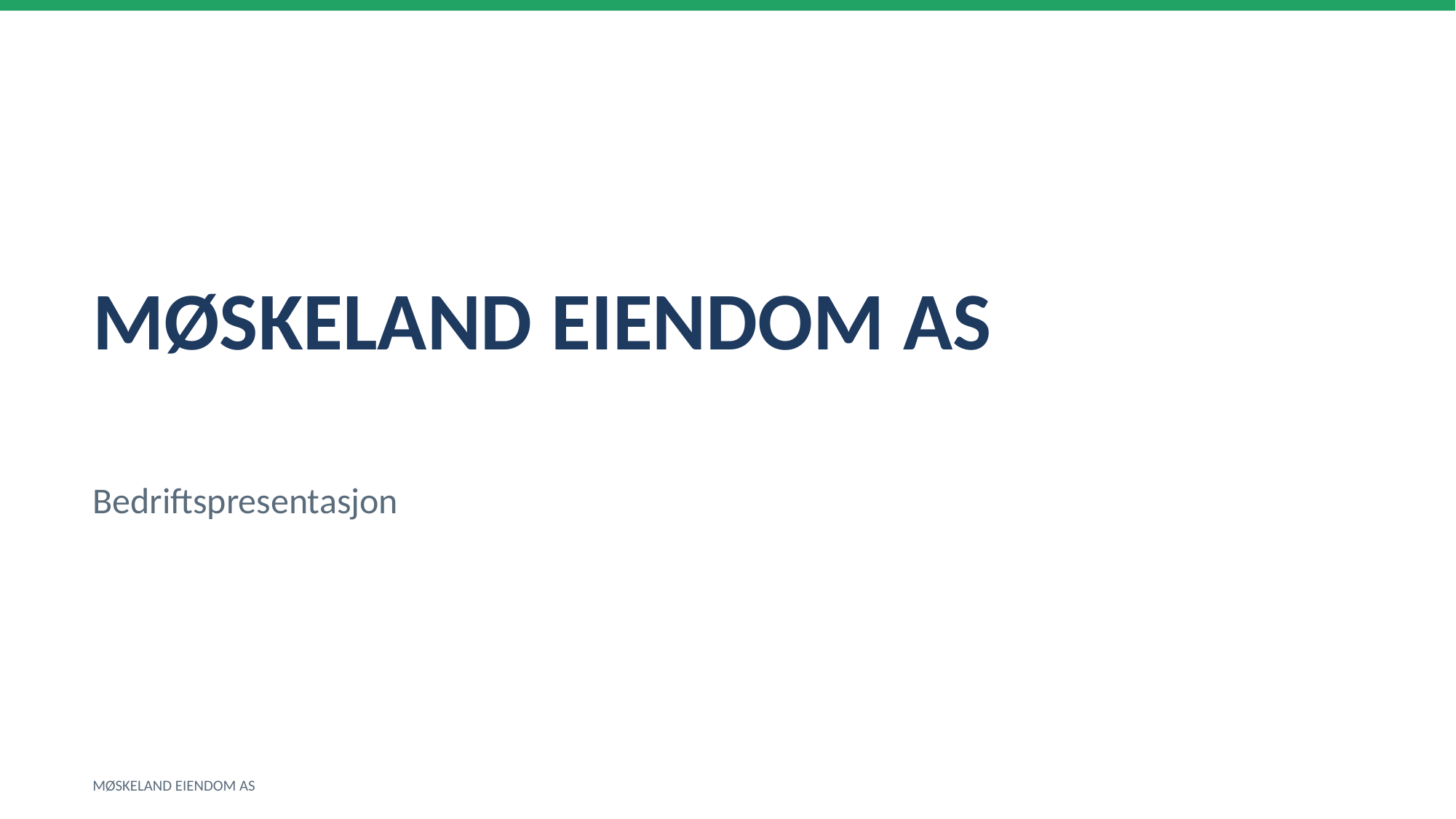

MØSKELAND EIENDOM AS
Bedriftspresentasjon
MØSKELAND EIENDOM AS